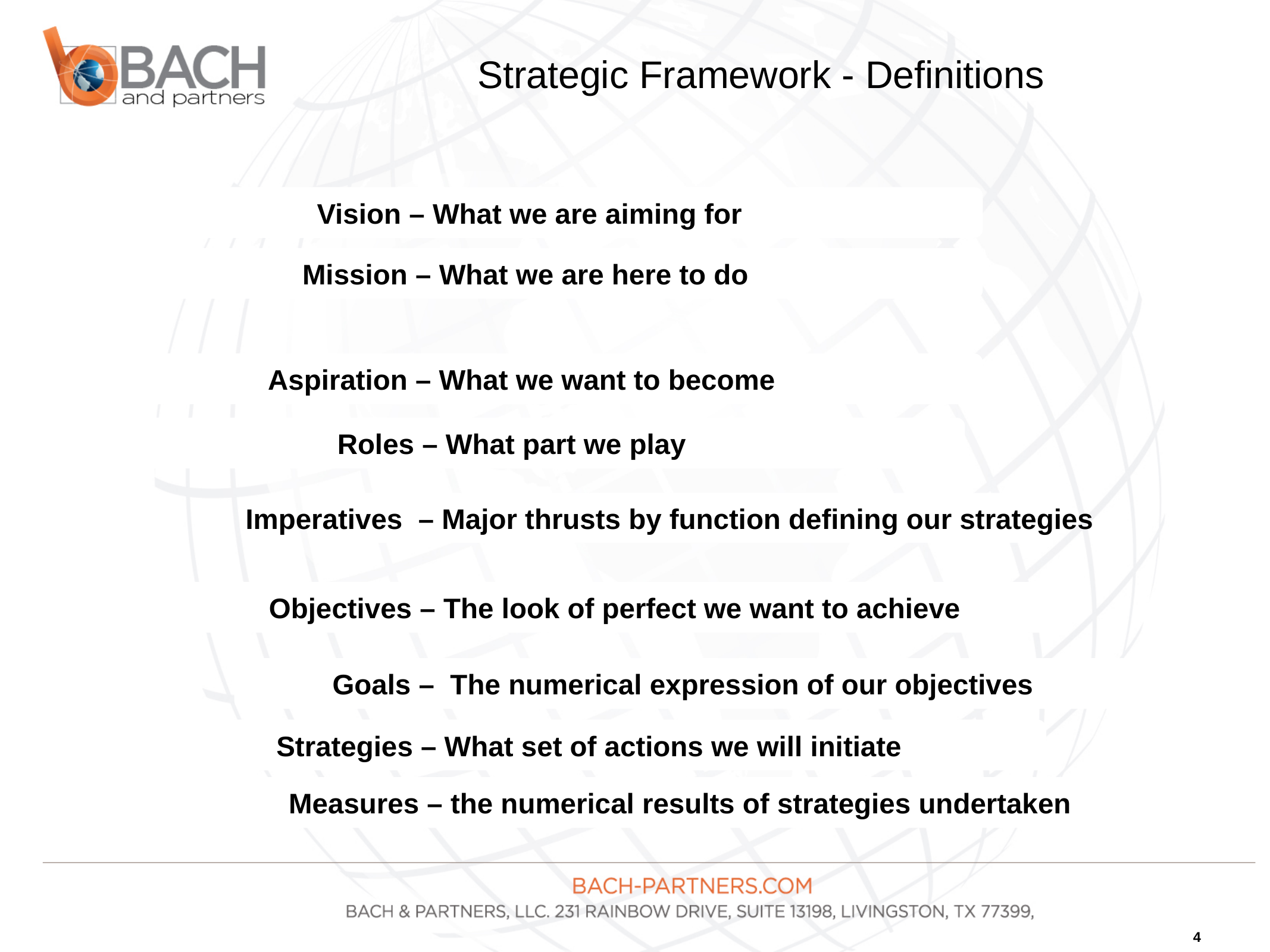

Strategic Framework - Definitions
Vision – What we are aiming for
Mission – What we are here to do
Aspiration – What we want to become
Roles – What part we play
Imperatives  – Major thrusts by function defining our strategies
Objectives – The look of perfect we want to achieve
Goals –  The numerical expression of our objectives
Strategies – What set of actions we will initiate
Measures – the numerical results of strategies undertaken
4